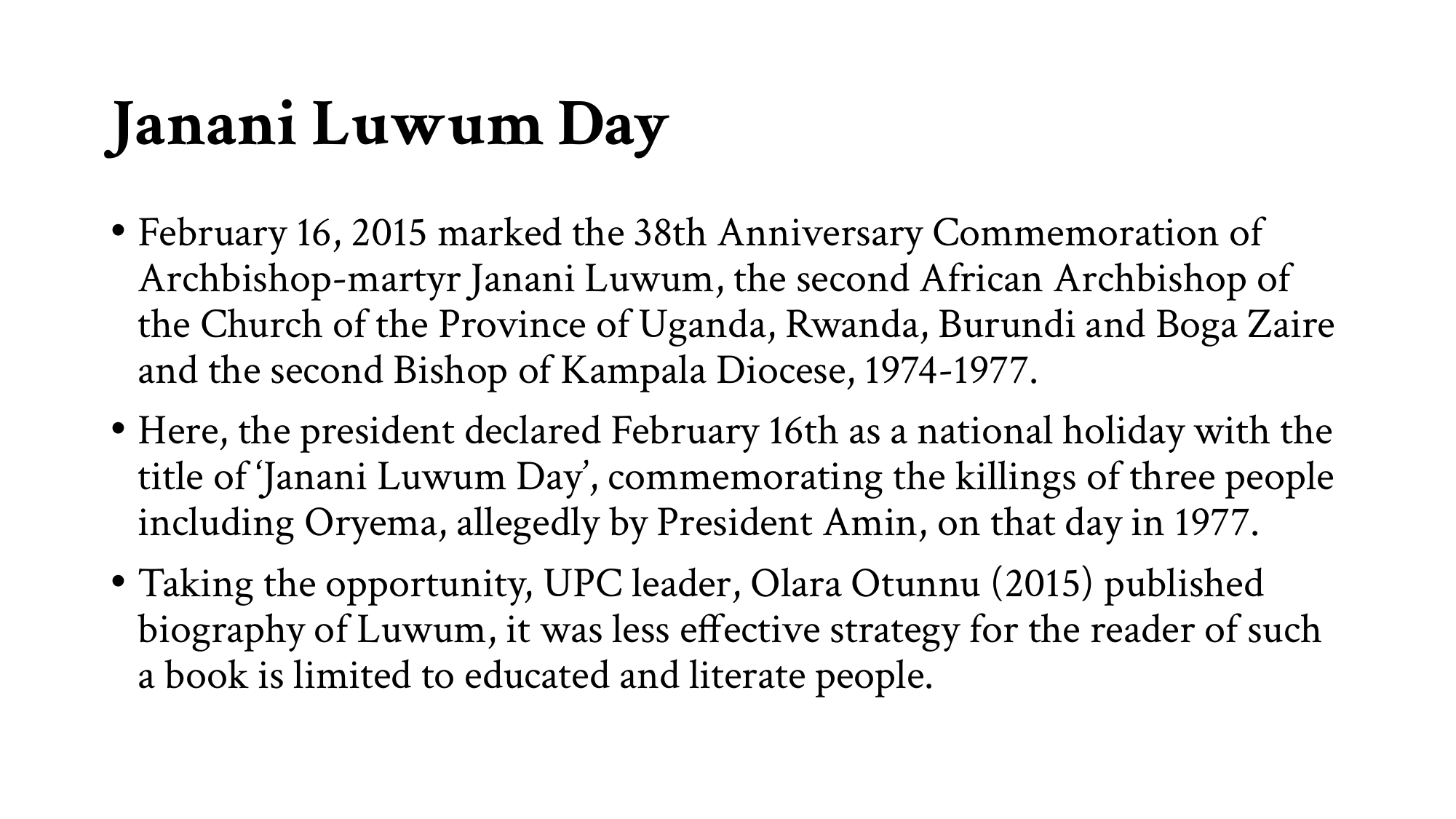

# Janani Luwum Day
February 16, 2015 marked the 38th Anniversary Commemoration of Archbishop-martyr Janani Luwum, the second African Archbishop of the Church of the Province of Uganda, Rwanda, Burundi and Boga Zaire and the second Bishop of Kampala Diocese, 1974-1977.
Here, the president declared February 16th as a national holiday with the title of ‘Janani Luwum Day’, commemorating the killings of three people including Oryema, allegedly by President Amin, on that day in 1977.
Taking the opportunity, UPC leader, Olara Otunnu (2015) published biography of Luwum, it was less effective strategy for the reader of such a book is limited to educated and literate people.